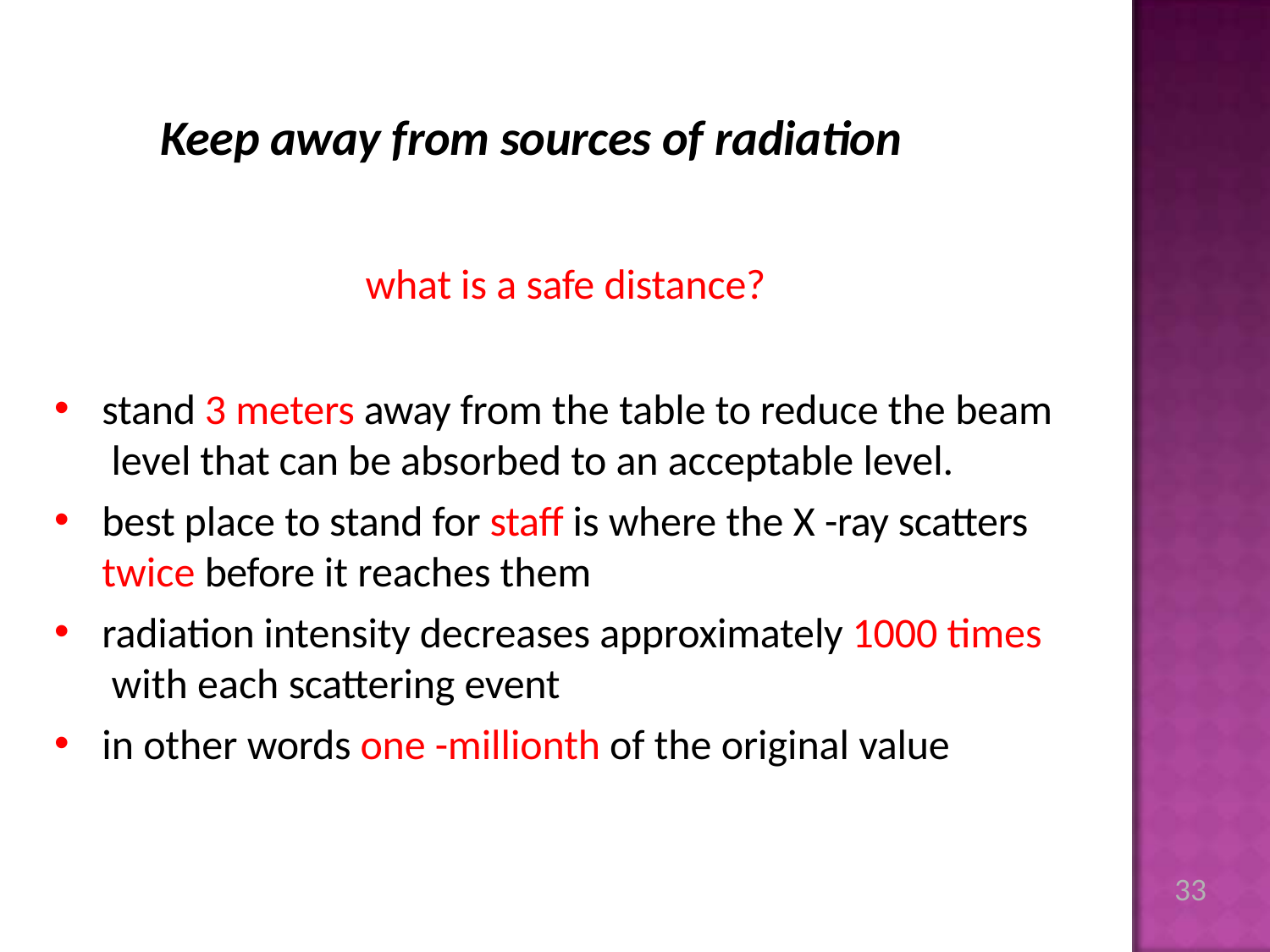

# Keep away from sources of radiation
what is a safe distance?

stand 3 meters away from the table to reduce the beam  level that can be absorbed to an acceptable level.
best place to stand for staff is where the X -ray scatters  twice before it reaches them
radiation intensity decreases approximately 1000 times  with each scattering event
in other words one -millionth of the original value
33